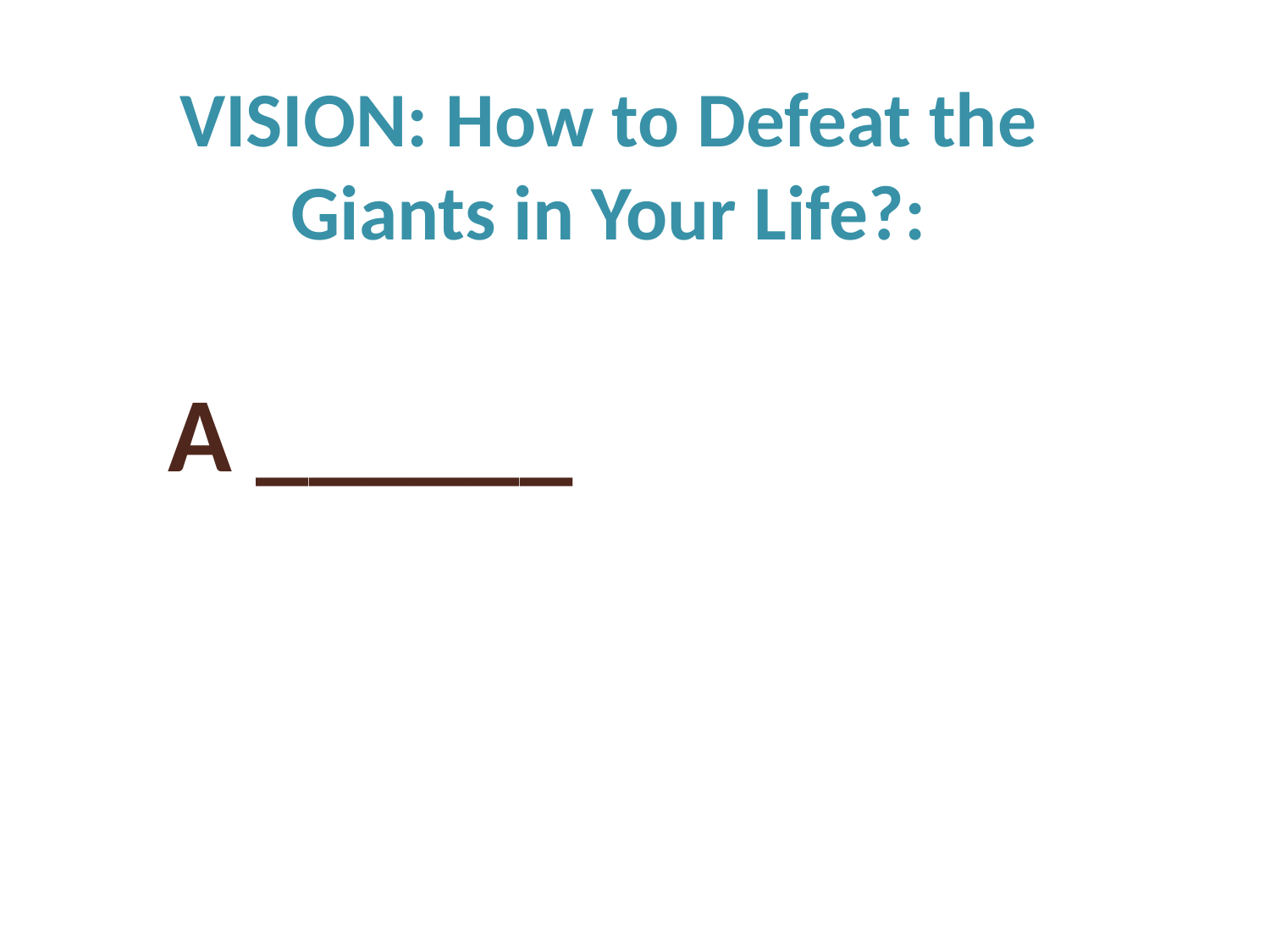

VISION: How to Defeat the Giants in Your Life?:
	A ______